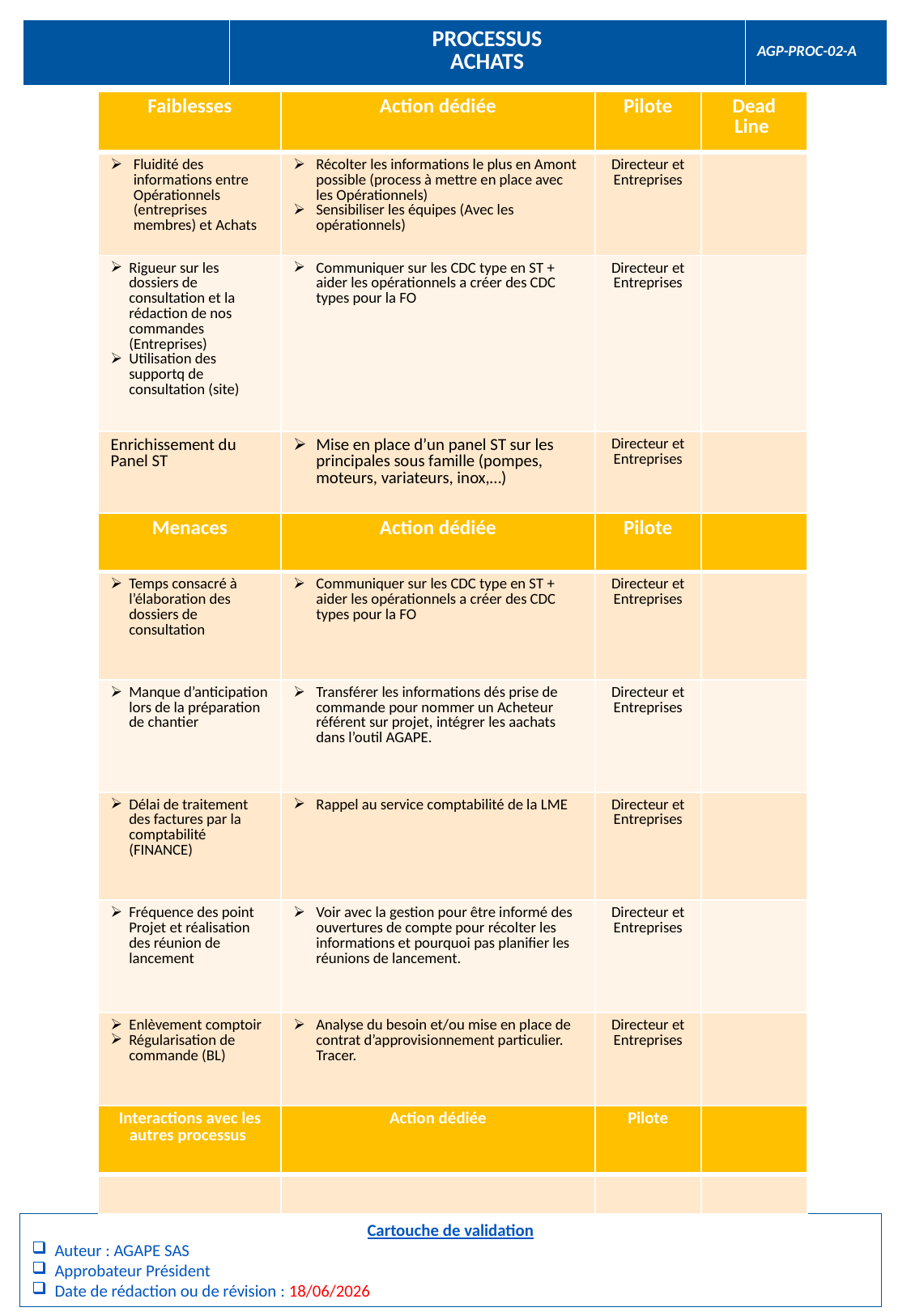

|  | PROCESSUS ACHATS | AGP-PROC-02-A |
| --- | --- | --- |
| Faiblesses | Action dédiée | Pilote | Dead Line |
| --- | --- | --- | --- |
| Fluidité des informations entre Opérationnels (entreprises membres) et Achats | Récolter les informations le plus en Amont possible (process à mettre en place avec les Opérationnels) Sensibiliser les équipes (Avec les opérationnels) | Directeur et Entreprises |  |
| Rigueur sur les dossiers de consultation et la rédaction de nos commandes (Entreprises) Utilisation des supportq de consultation (site) | Communiquer sur les CDC type en ST + aider les opérationnels a créer des CDC types pour la FO | Directeur et Entreprises |  |
| Enrichissement du Panel ST | Mise en place d’un panel ST sur les principales sous famille (pompes, moteurs, variateurs, inox,…) | Directeur et Entreprises |  |
| Menaces | Action dédiée | Pilote |  |
| --- | --- | --- | --- |
| Temps consacré à l’élaboration des dossiers de consultation | Communiquer sur les CDC type en ST + aider les opérationnels a créer des CDC types pour la FO | Directeur et Entreprises |  |
| Manque d’anticipation lors de la préparation de chantier | Transférer les informations dés prise de commande pour nommer un Acheteur référent sur projet, intégrer les aachats dans l’outil AGAPE. | Directeur et Entreprises |  |
| Délai de traitement des factures par la comptabilité (FINANCE) | Rappel au service comptabilité de la LME | Directeur et Entreprises |  |
| Fréquence des point Projet et réalisation des réunion de lancement | Voir avec la gestion pour être informé des ouvertures de compte pour récolter les informations et pourquoi pas planifier les réunions de lancement. | Directeur et Entreprises |  |
| Enlèvement comptoir Régularisation de commande (BL) | Analyse du besoin et/ou mise en place de contrat d’approvisionnement particulier. Tracer. | Directeur et Entreprises |  |
| Interactions avec les autres processus | Action dédiée | Pilote |  |
| --- | --- | --- | --- |
|  |  |  |  |
Cartouche de validation
Auteur : AGAPE SAS
Approbateur Président
Date de rédaction ou de révision : 18/06/2026